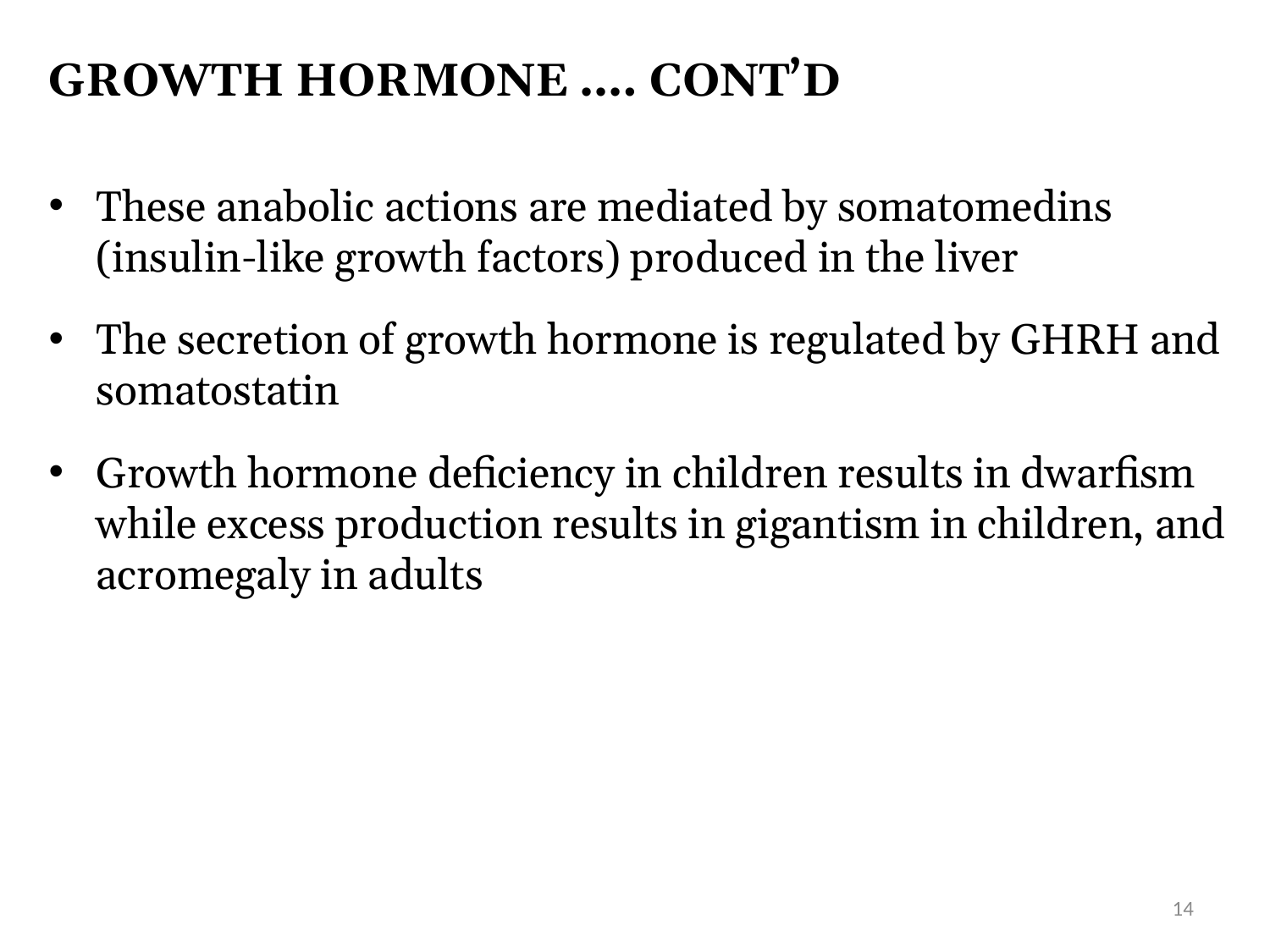

# Growth hormone …. CONT’D
These anabolic actions are mediated by somatomedins (insulin-like growth factors) produced in the liver
The secretion of growth hormone is regulated by GHRH and somatostatin
Growth hormone deficiency in children results in dwarfism while excess production results in gigantism in children, and acromegaly in adults
14